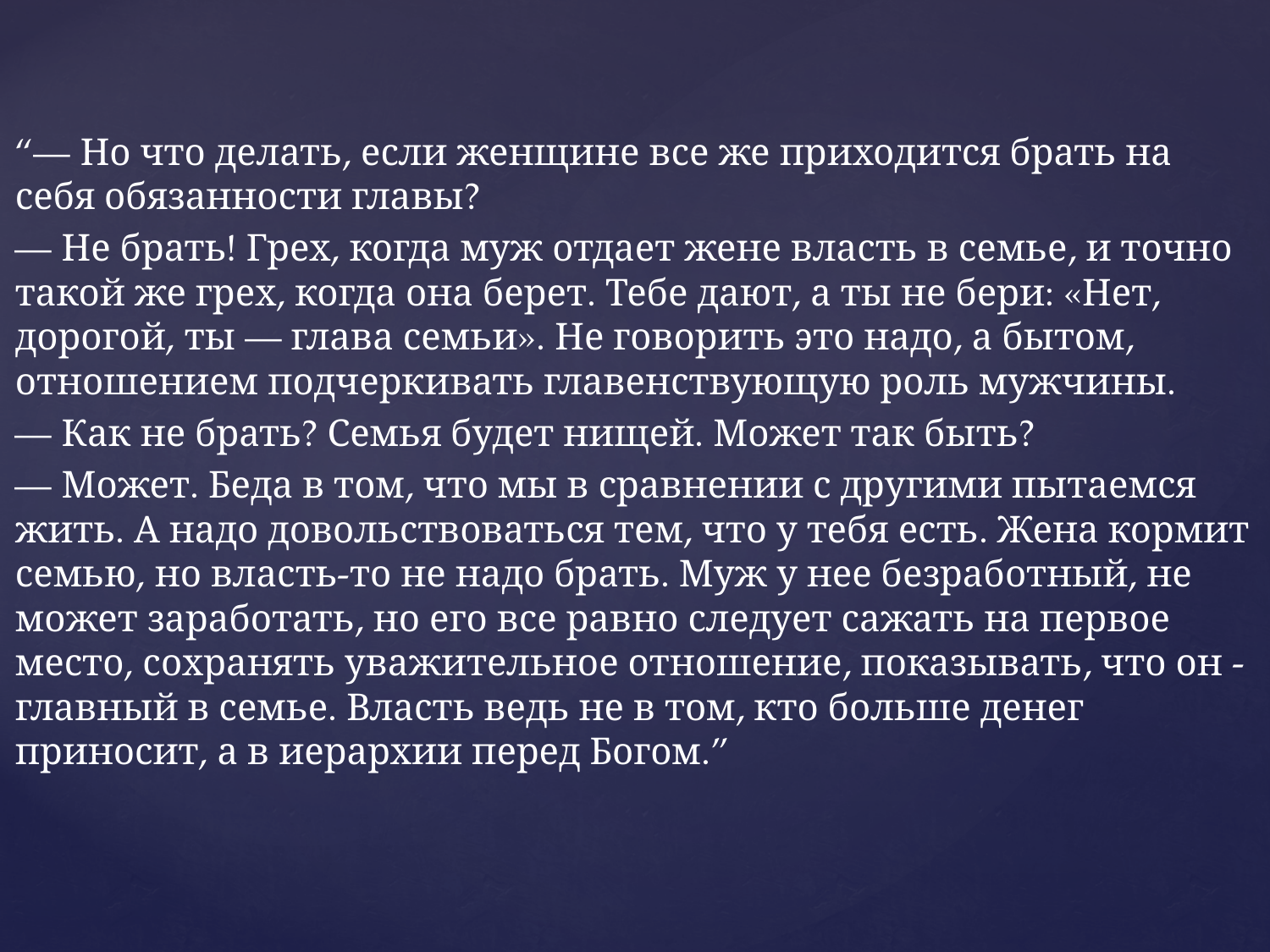

“— Но что делать, если женщине все же приходится брать на себя обязанности главы?
— Не брать! Грех, когда муж отдает жене власть в семье, и точно такой же грех, когда она берет. Тебе дают, а ты не бери: «Нет, дорогой, ты — глава семьи». Не говорить это надо, а бытом, отношением подчеркивать главенствующую роль мужчины.
— Как не брать? Семья будет нищей. Может так быть?
— Может. Беда в том, что мы в сравнении с другими пытаемся жить. А надо довольствоваться тем, что у тебя есть. Жена кормит семью, но власть-то не надо брать. Муж у нее безработный, не может заработать, но его все равно следует сажать на первое место, сохранять уважительное отношение, показывать, что он -главный в семье. Власть ведь не в том, кто больше денег приносит, а в иерархии перед Богом.”